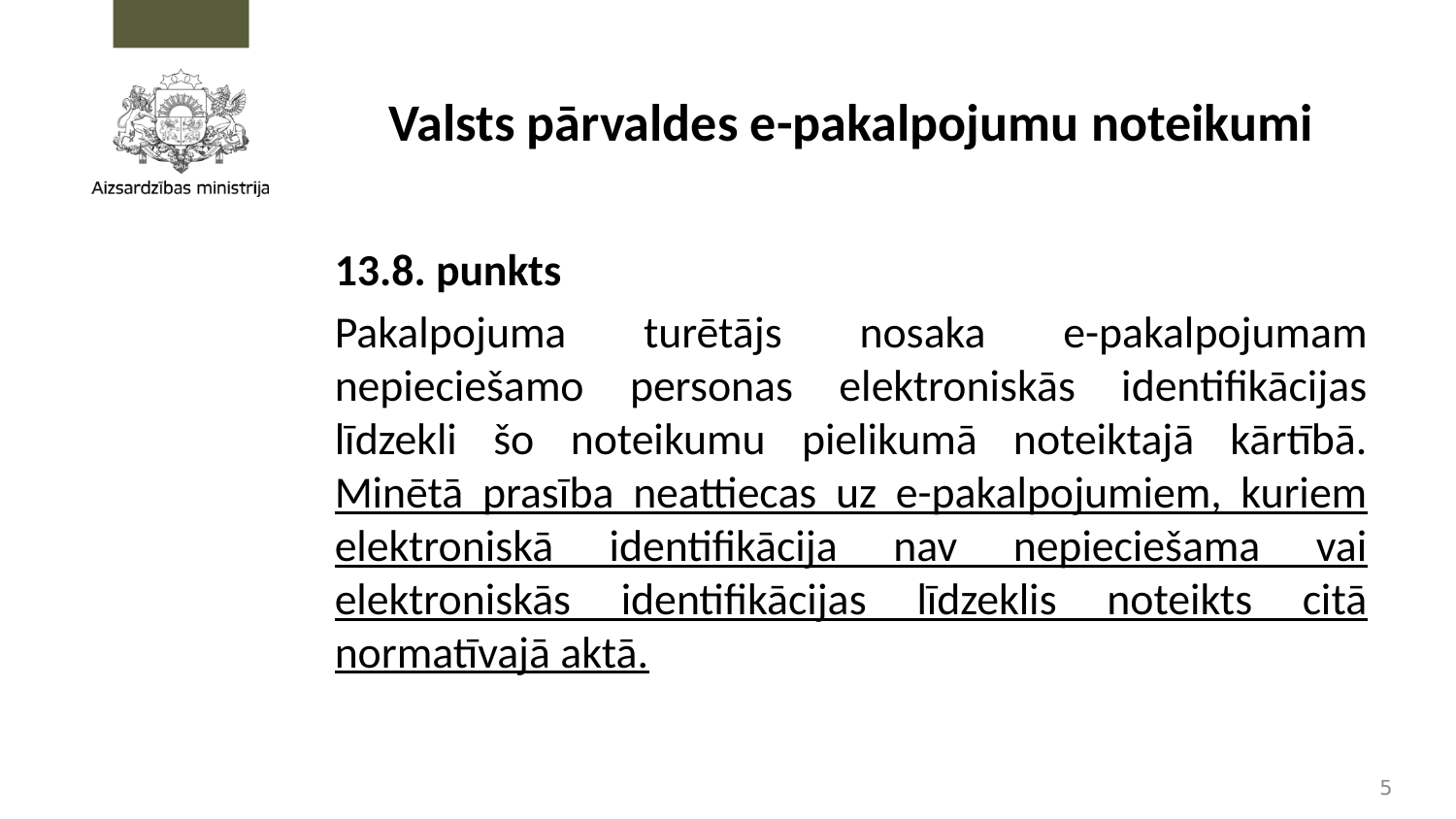

# Valsts pārvaldes e-pakalpojumu noteikumi
13.8. punkts
Pakalpojuma turētājs nosaka e-pakalpojumam nepieciešamo personas elektroniskās identifikācijas līdzekli šo noteikumu pielikumā noteiktajā kārtībā. Minētā prasība neattiecas uz e-pakalpojumiem, kuriem elektroniskā identifikācija nav nepieciešama vai elektroniskās identifikācijas līdzeklis noteikts citā normatīvajā aktā.

5